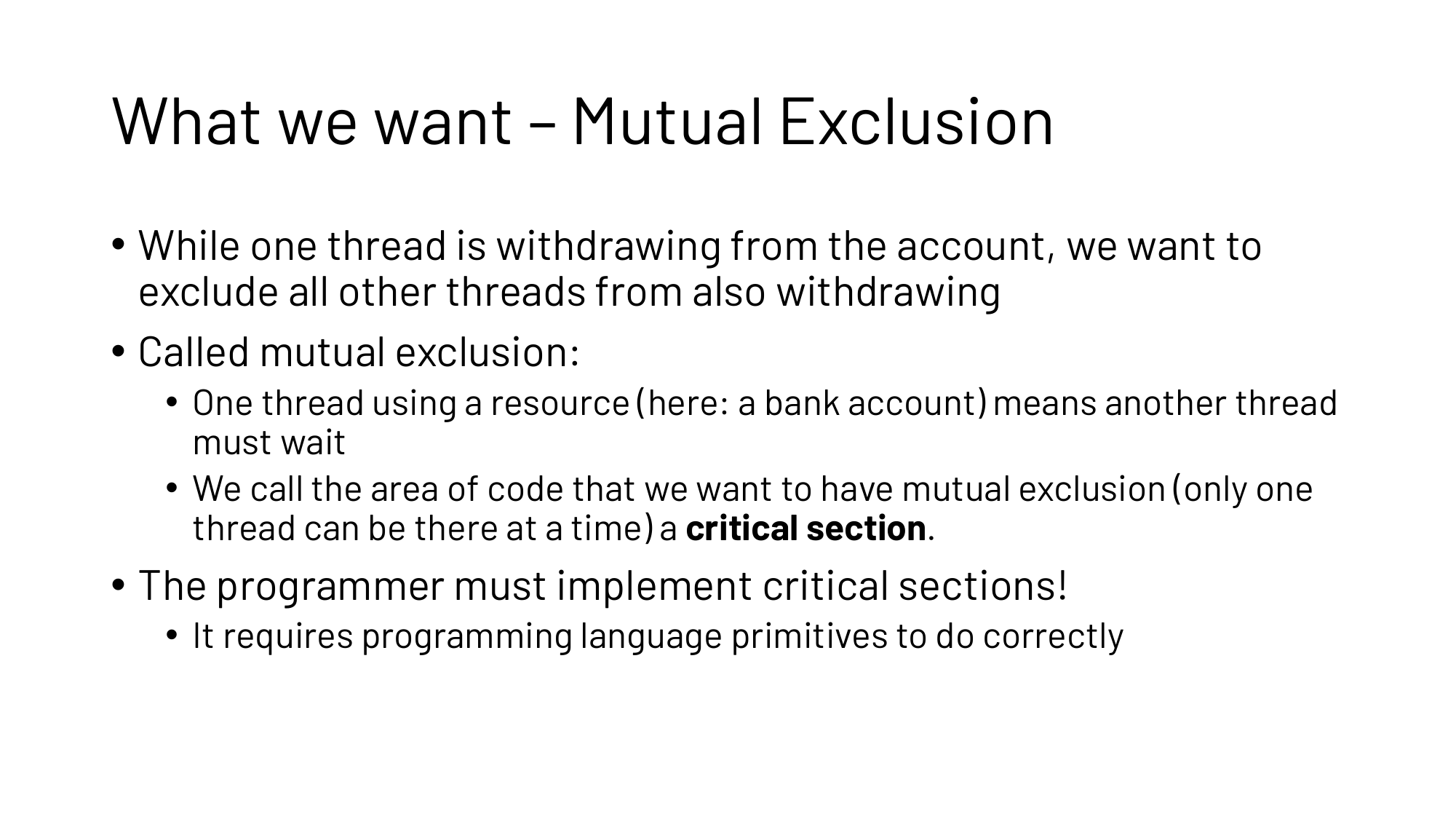

# What we want – Mutual Exclusion
While one thread is withdrawing from the account, we want to exclude all other threads from also withdrawing
Called mutual exclusion:
One thread using a resource (here: a bank account) means another thread must wait
We call the area of code that we want to have mutual exclusion (only one thread can be there at a time) a critical section.
The programmer must implement critical sections!
It requires programming language primitives to do correctly